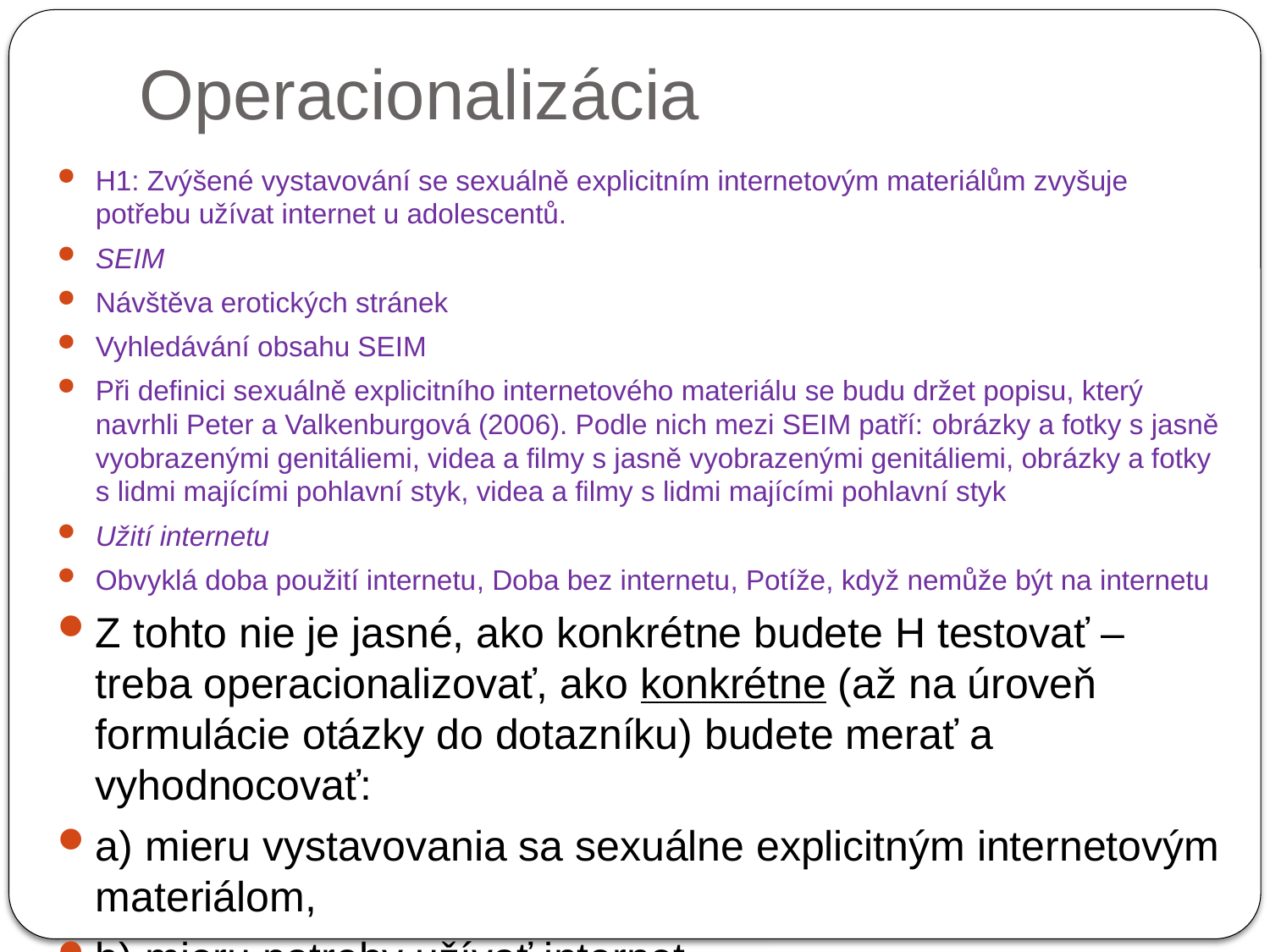

# Operacionalizácia
H1: Zvýšené vystavování se sexuálně explicitním internetovým materiálům zvyšuje potřebu užívat internet u adolescentů.
SEIM
Návštěva erotických stránek
Vyhledávání obsahu SEIM
Při definici sexuálně explicitního internetového materiálu se budu držet popisu, který navrhli Peter a Valkenburgová (2006). Podle nich mezi SEIM patří: obrázky a fotky s jasně vyobrazenými genitáliemi, videa a filmy s jasně vyobrazenými genitáliemi, obrázky a fotky s lidmi majícími pohlavní styk, videa a filmy s lidmi majícími pohlavní styk
Užití internetu
Obvyklá doba použití internetu, Doba bez internetu, Potíže, když nemůže být na internetu
Z tohto nie je jasné, ako konkrétne budete H testovať – treba operacionalizovať, ako konkrétne (až na úroveň formulácie otázky do dotazníku) budete merať a vyhodnocovať:
a) mieru vystavovania sa sexuálne explicitným internetovým materiálom,
b) mieru potreby užívať internet